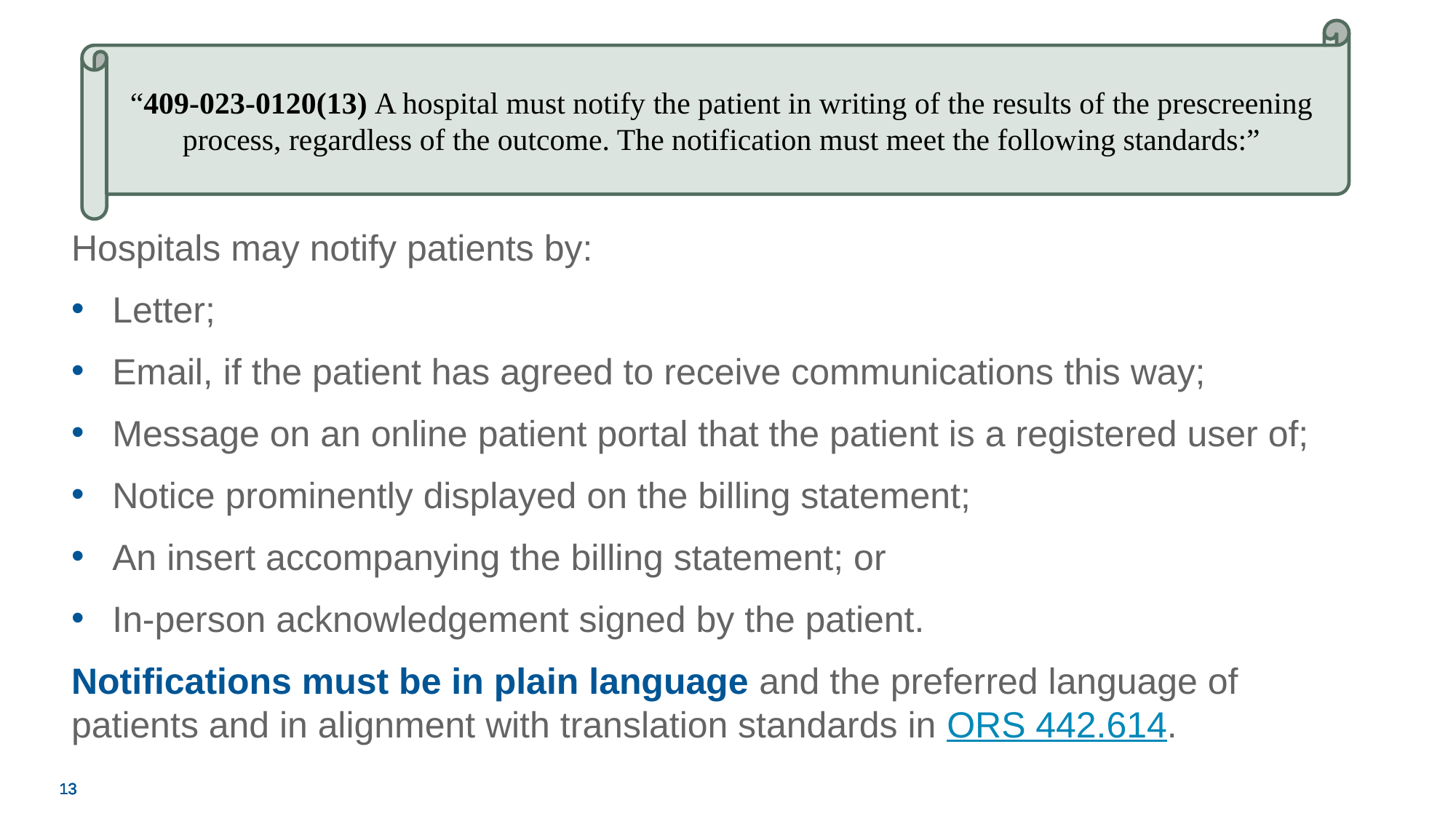

“409-023-0120(13) A hospital must notify the patient in writing of the results of the prescreening process, regardless of the outcome. The notification must meet the following standards:”
Hospitals may notify patients by:
Letter;
Email, if the patient has agreed to receive communications this way;
Message on an online patient portal that the patient is a registered user of;
Notice prominently displayed on the billing statement;
An insert accompanying the billing statement; or
In-person acknowledgement signed by the patient.
Notifications must be in plain language and the preferred language of patients and in alignment with translation standards in ORS 442.614.